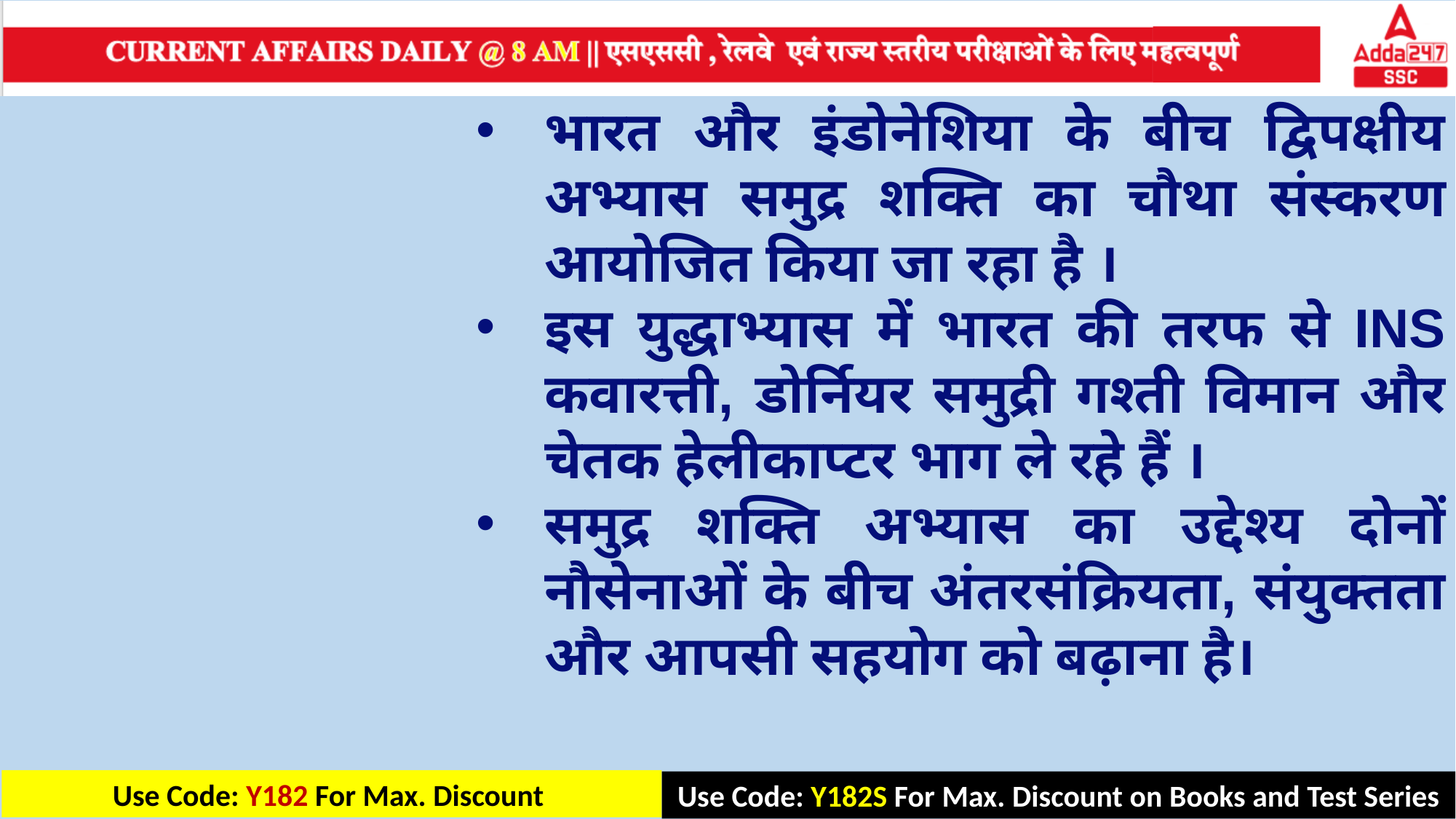

भारत और इंडोनेशिया के बीच द्विपक्षीय अभ्यास समुद्र शक्ति का चौथा संस्करण आयोजित किया जा रहा है ।
इस युद्धाभ्यास में भारत की तरफ से INS कवारत्ती, डोर्नियर समुद्री गश्ती विमान और चेतक हेलीकाप्टर भाग ले रहे हैं ।
समुद्र शक्ति अभ्यास का उद्देश्य दोनों नौसेनाओं के बीच अंतरसंक्रियता, संयुक्तता और आपसी सहयोग को बढ़ाना है।